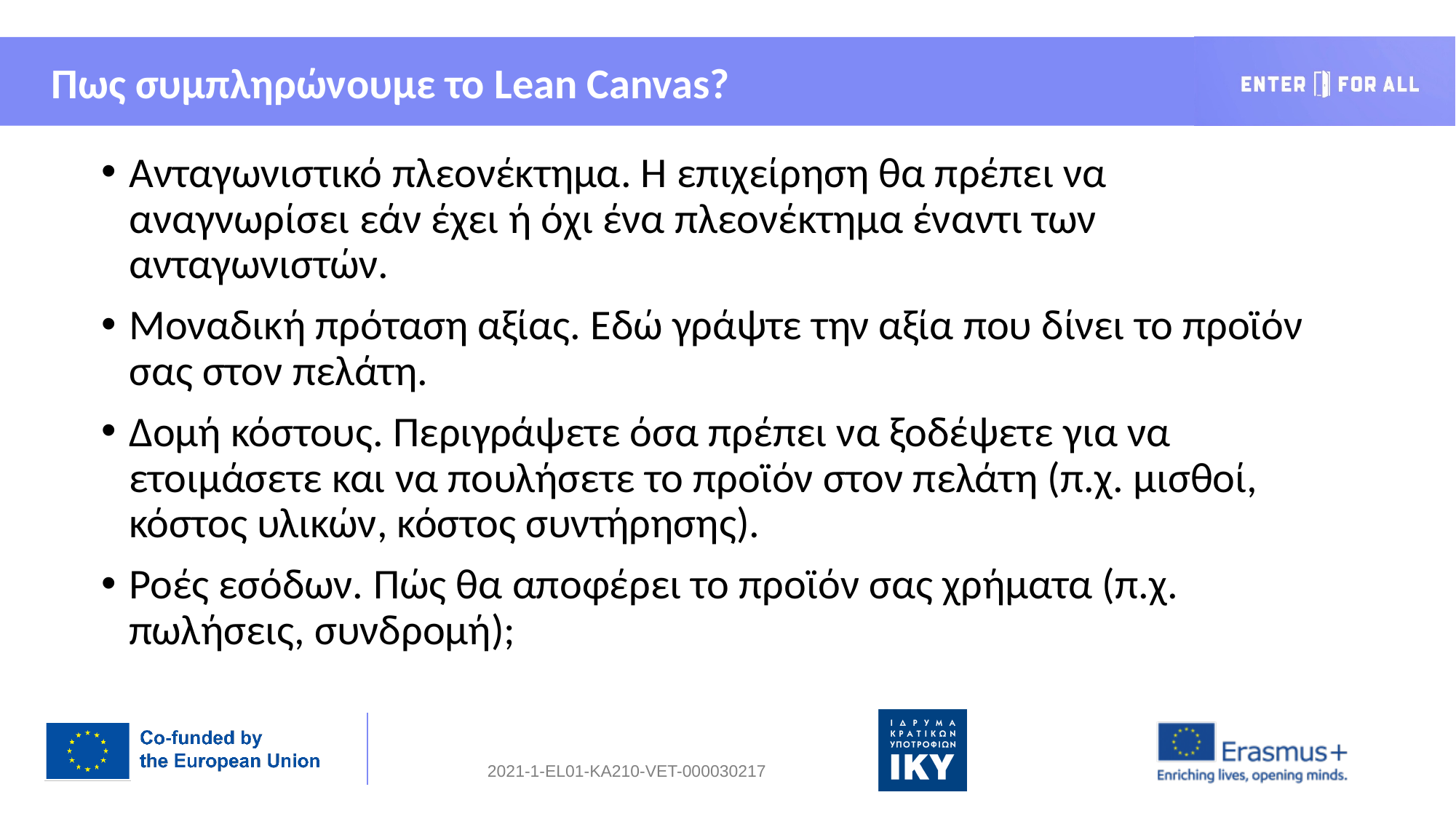

Πως συμπληρώνουμε το Lean Canvas?

Ανταγωνιστικό πλεονέκτημα. Η επιχείρηση θα πρέπει να αναγνωρίσει εάν έχει ή όχι ένα πλεονέκτημα έναντι των ανταγωνιστών.
Μοναδική πρόταση αξίας. Εδώ γράψτε την αξία που δίνει το προϊόν σας στον πελάτη.
Δομή κόστους. Περιγράψετε όσα πρέπει να ξοδέψετε για να ετοιμάσετε και να πουλήσετε το προϊόν στον πελάτη (π.χ. μισθοί, κόστος υλικών, κόστος συντήρησης).
Ροές εσόδων. Πώς θα αποφέρει το προϊόν σας χρήματα (π.χ. πωλήσεις, συνδρομή);